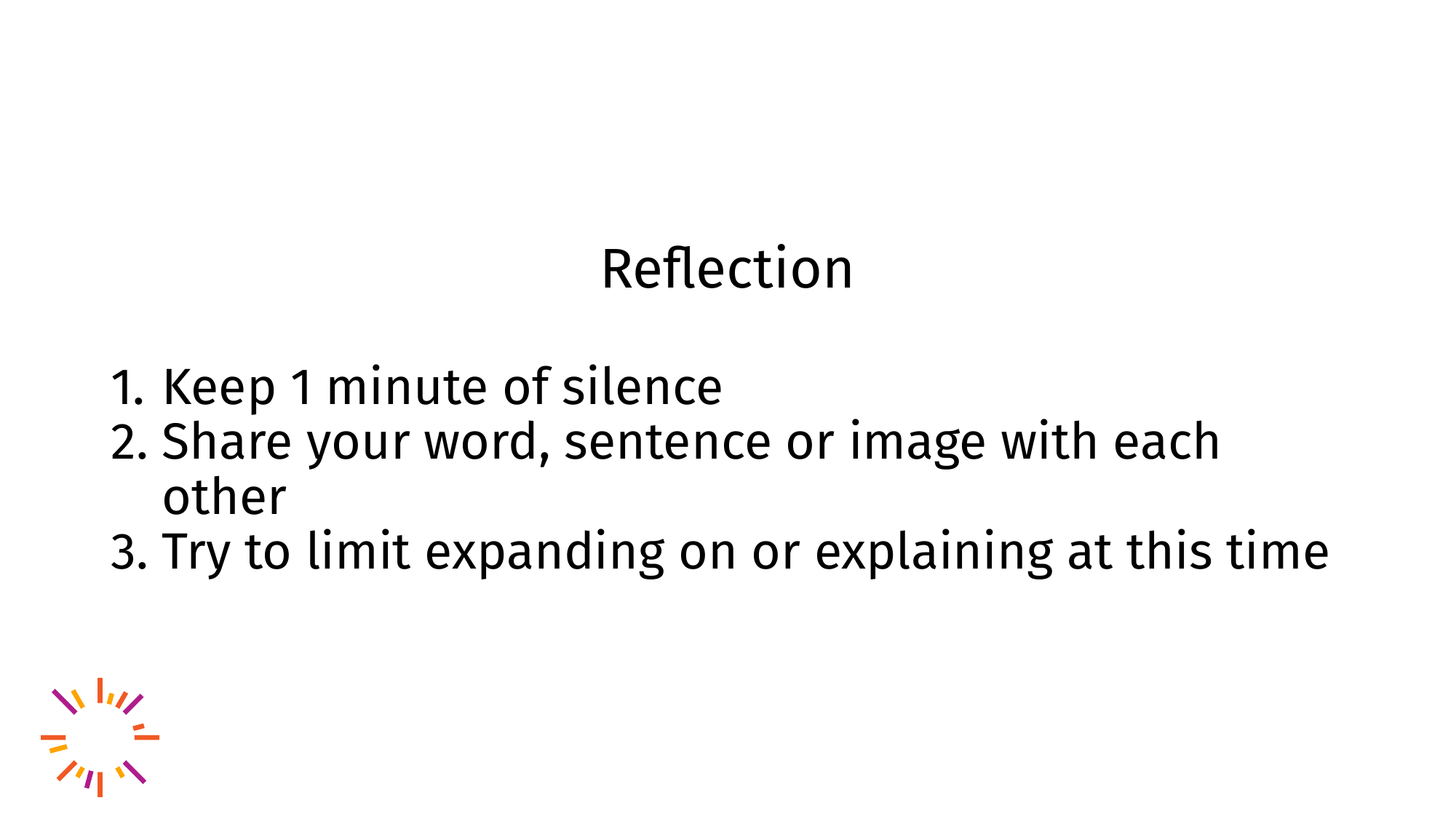

# Reflection

Keep 1 minute of silence
Share your word, sentence or image with each other
Try to limit expanding on or explaining at this time